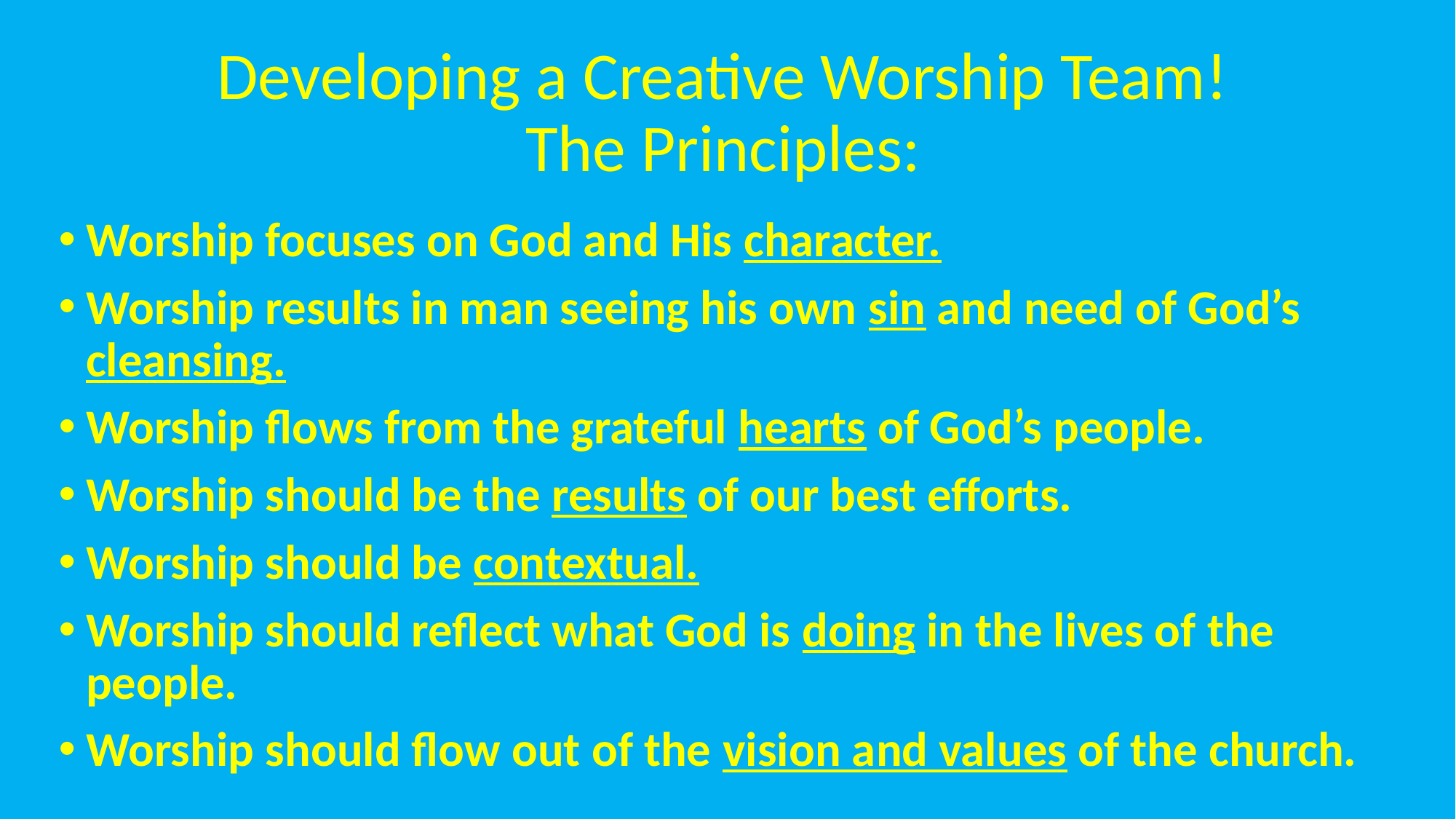

# Developing a Creative Worship Team! The Principles:
Worship focuses on God and His character.
Worship results in man seeing his own sin and need of God’s cleansing.
Worship flows from the grateful hearts of God’s people.
Worship should be the results of our best efforts.
Worship should be contextual.
Worship should reflect what God is doing in the lives of the people.
Worship should flow out of the vision and values of the church.